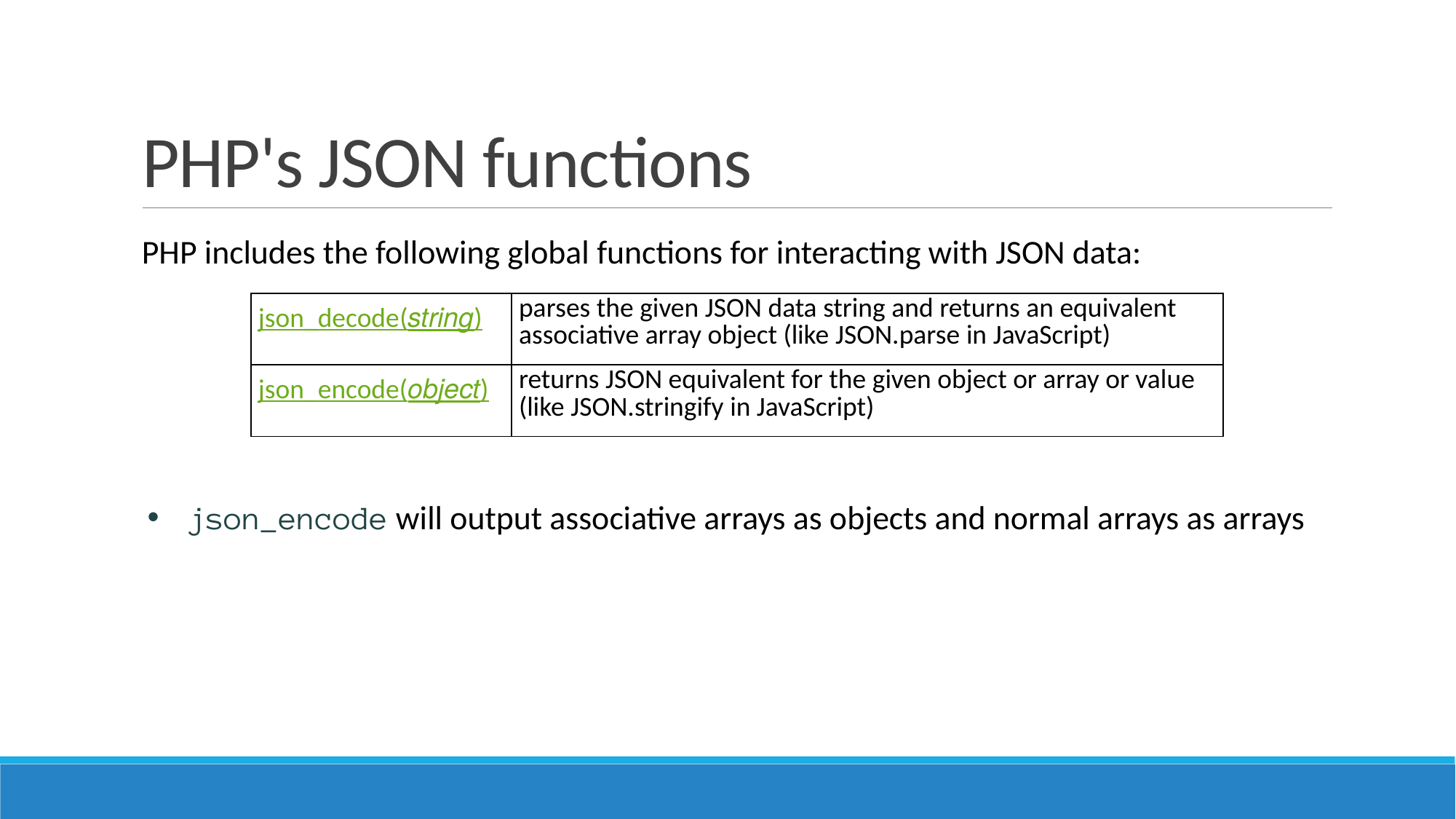

# PHP's JSON functions
PHP includes the following global functions for interacting with JSON data:
| json\_decode(string) | parses the given JSON data string and returns an equivalent associative array object (like JSON.parse in JavaScript) |
| --- | --- |
| json\_encode(object) | returns JSON equivalent for the given object or array or value (like JSON.stringify in JavaScript) |

json_encode will output associative arrays as objects and normal arrays as arrays